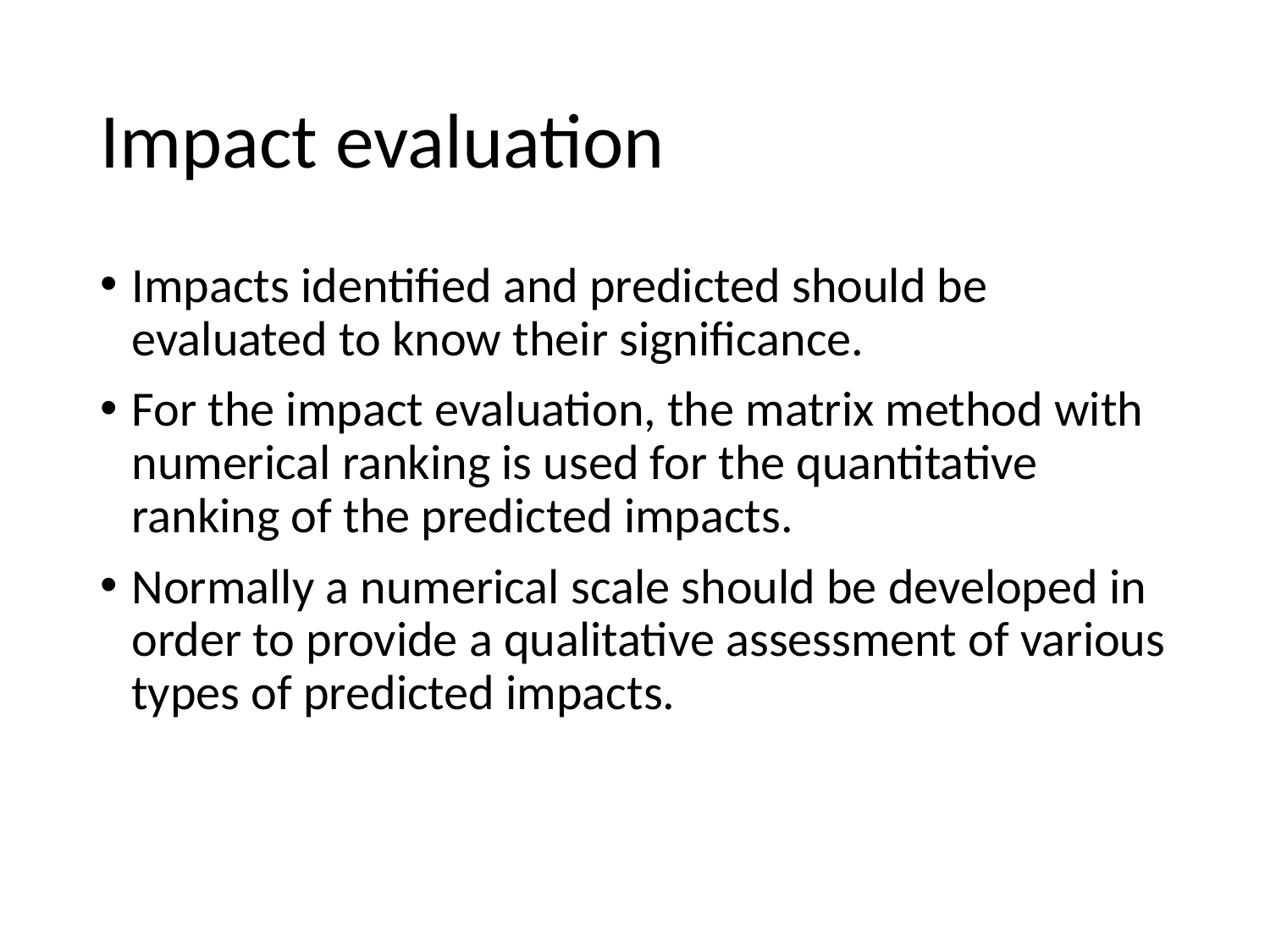

# Impact evaluation
Impacts identified and predicted should be evaluated to know their significance.
For the impact evaluation, the matrix method with numerical ranking is used for the quantitative ranking of the predicted impacts.
Normally a numerical scale should be developed in order to provide a qualitative assessment of various types of predicted impacts.